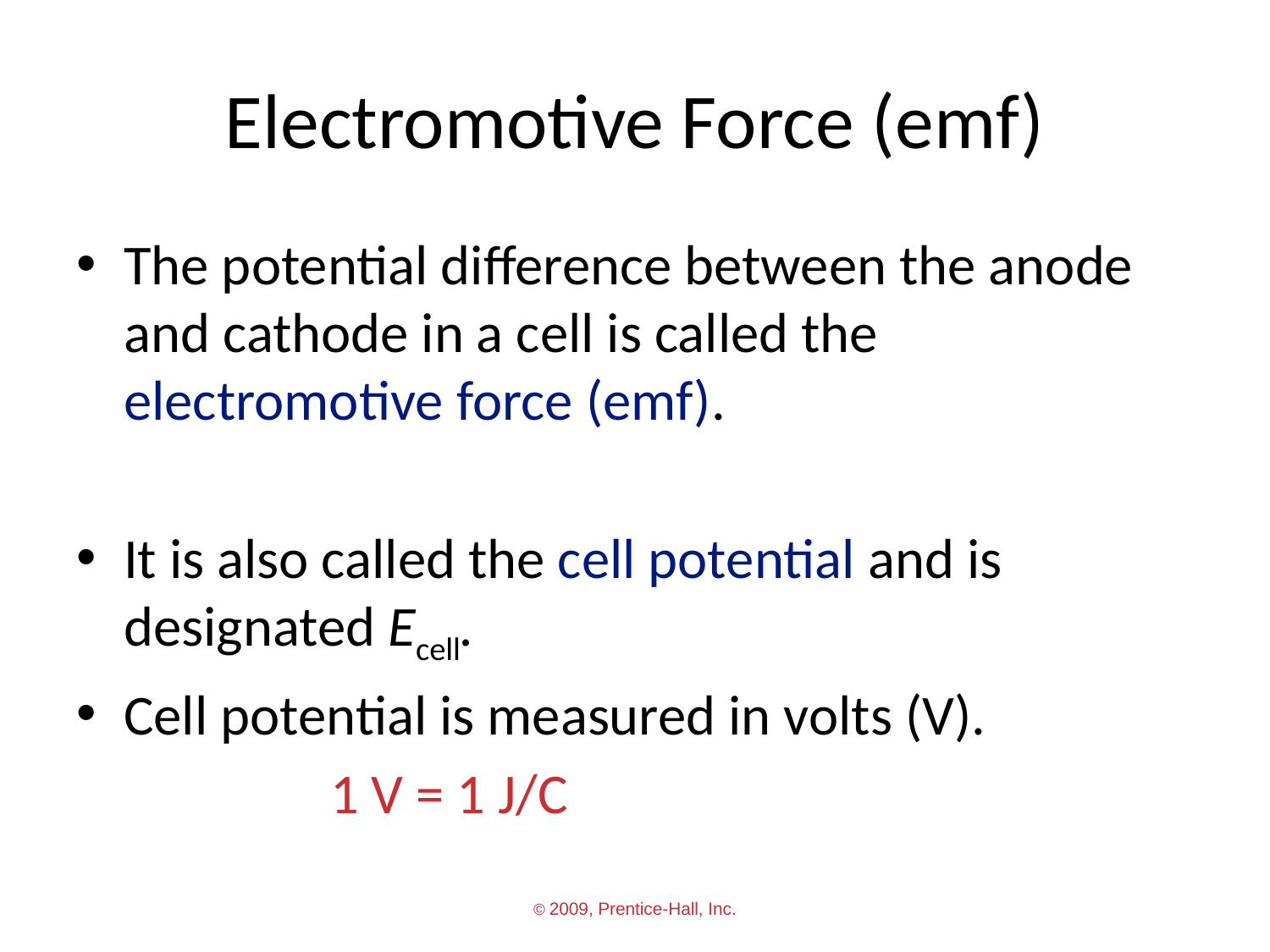

# Electromotive Force (emf)
The potential difference between the anode and cathode in a cell is called the electromotive force (emf).

It is also called the cell potential and is designated Ecell.
Cell potential is measured in volts (V).
		1 V = 1 J/C

© 2009, Prentice-Hall, Inc.